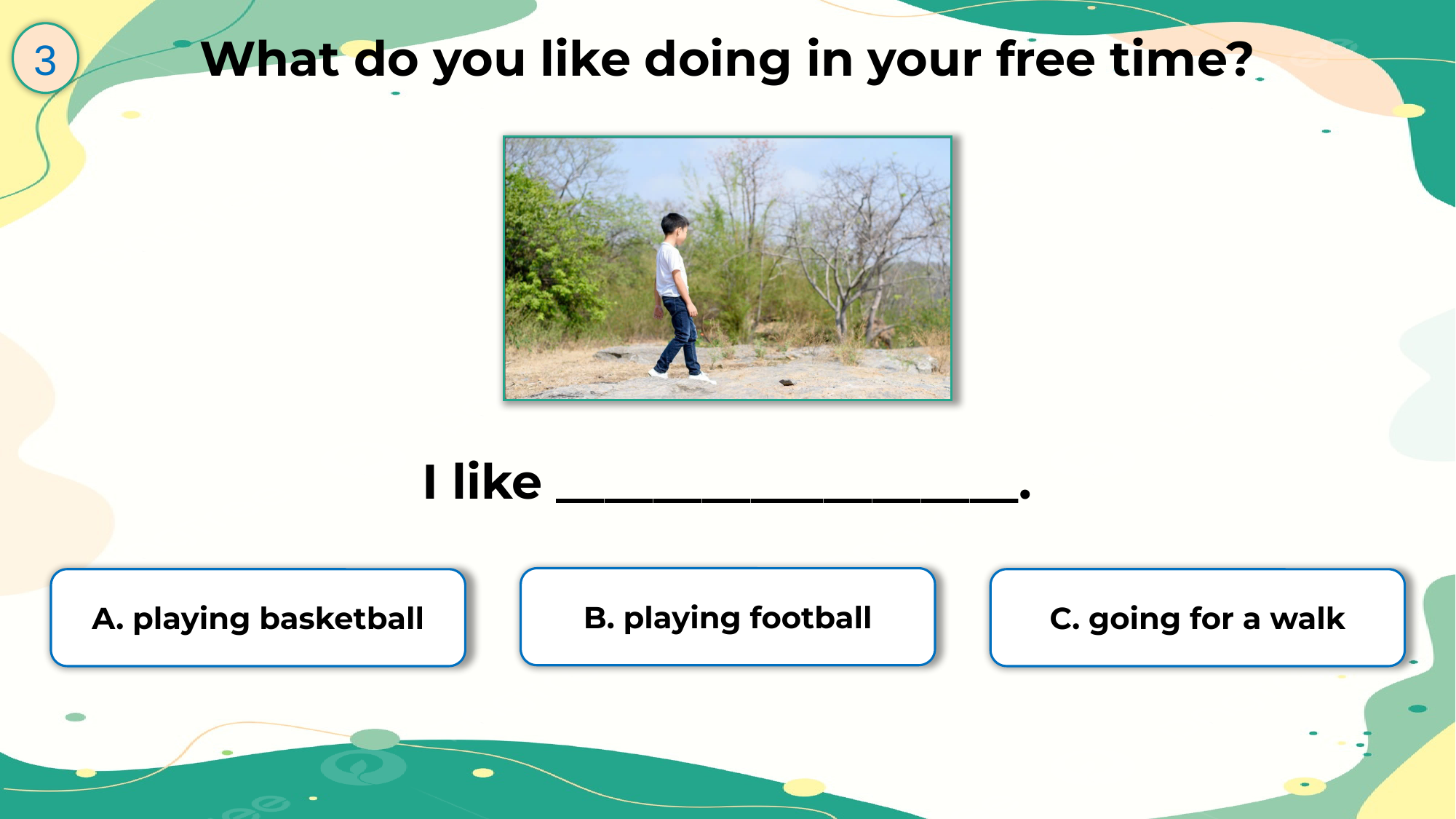

What do you like doing in your free time?
3

I like ___________________.
B. playing football
A. playing basketball
C. going for a walk